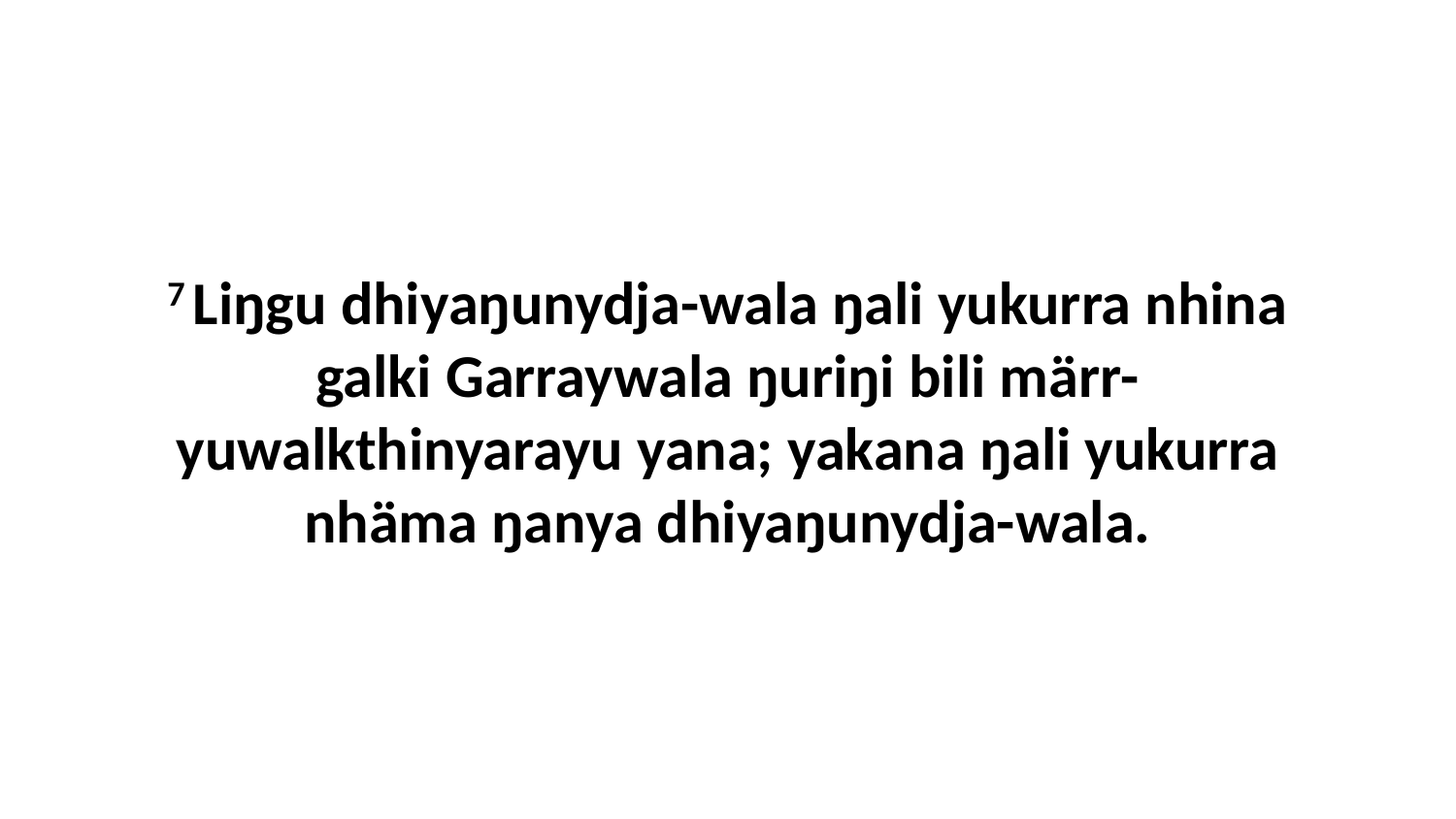

7 Liŋgu dhiyaŋunydja-wala ŋali yukurra nhina galki Garraywala ŋuriŋi bili märr-yuwalkthinyarayu yana; yakana ŋali yukurra nhäma ŋanya dhiyaŋunydja-wala.